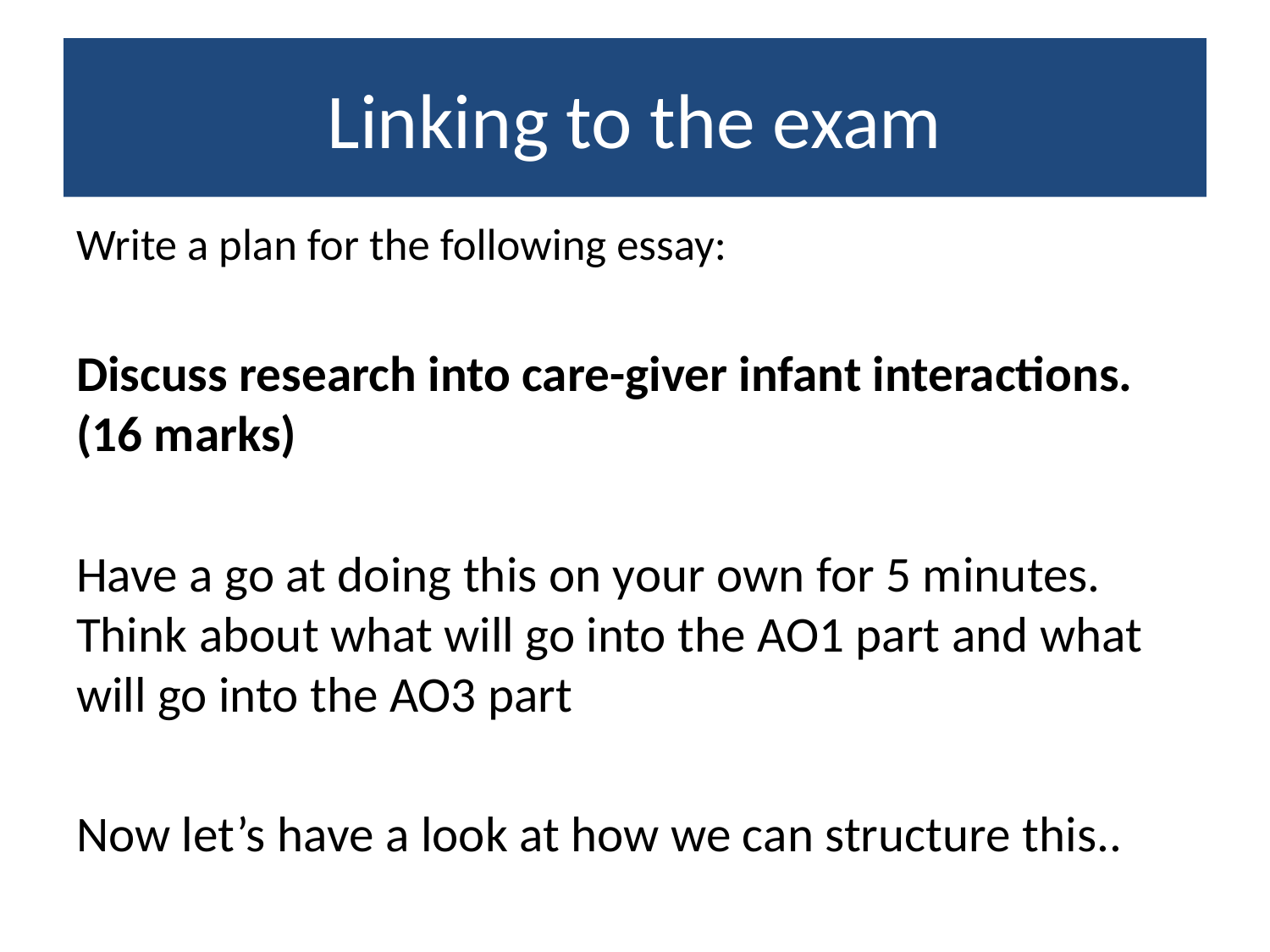

# Linking to the exam
Write a plan for the following essay:

Discuss research into care-giver infant interactions. (16 marks)

Have a go at doing this on your own for 5 minutes.  Think about what will go into the AO1 part and what will go into the AO3 part

Now let’s have a look at how we can structure this..